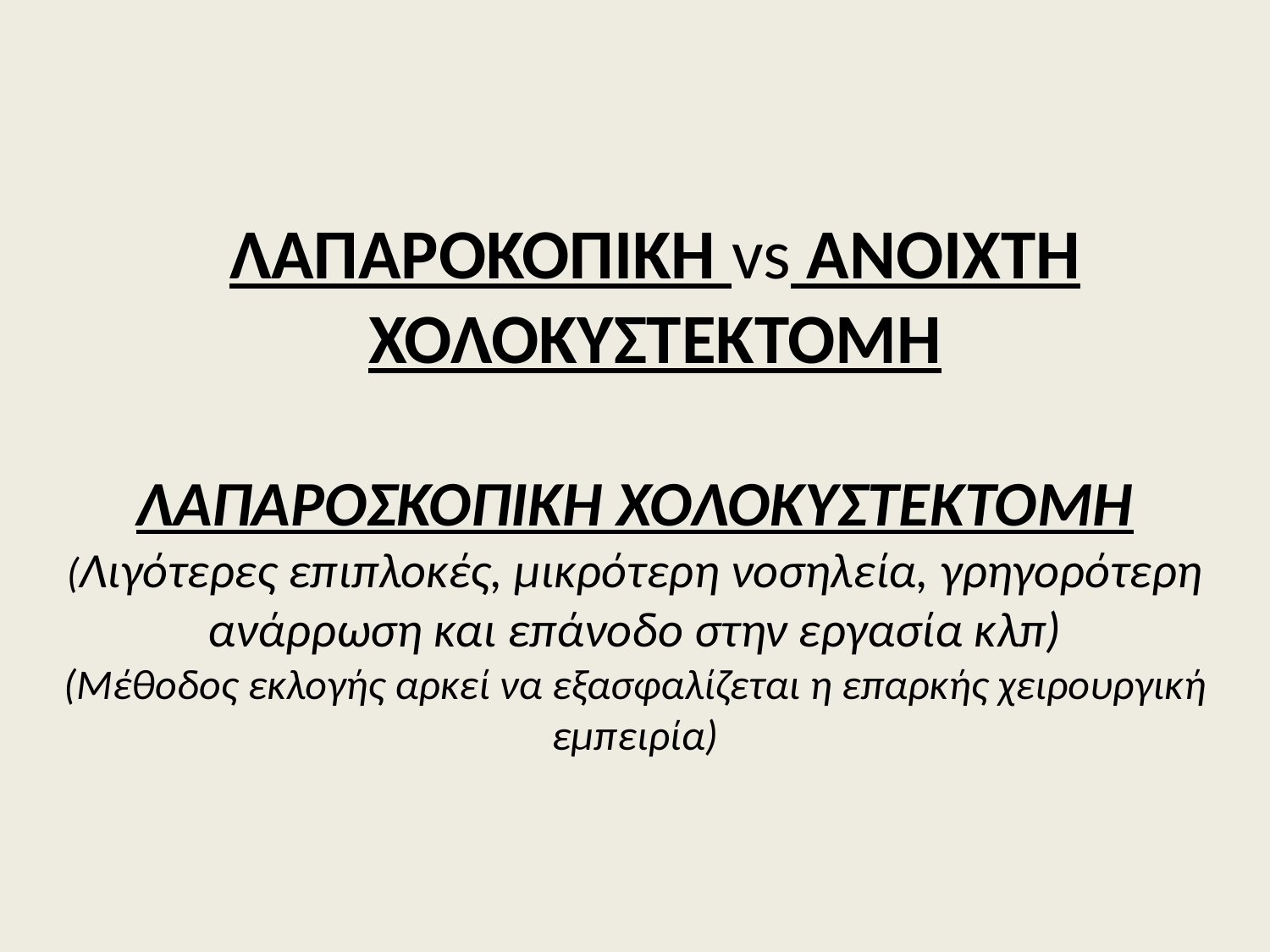

ΛΑΠΑΡΟΚΟΠΙΚΗ vs ΑΝΟΙΧΤΗ ΧΟΛΟΚΥΣΤΕΚΤΟΜΗ
ΛΑΠΑΡΟΣΚΟΠΙΚΗ ΧΟΛΟΚΥΣΤΕΚΤΟΜΗ
(Λιγότερες επιπλοκές, μικρότερη νοσηλεία, γρηγορότερη ανάρρωση και επάνοδο στην εργασία κλπ)
(Μέθοδος εκλογής αρκεί να εξασφαλίζεται η επαρκής χειρουργική εμπειρία)